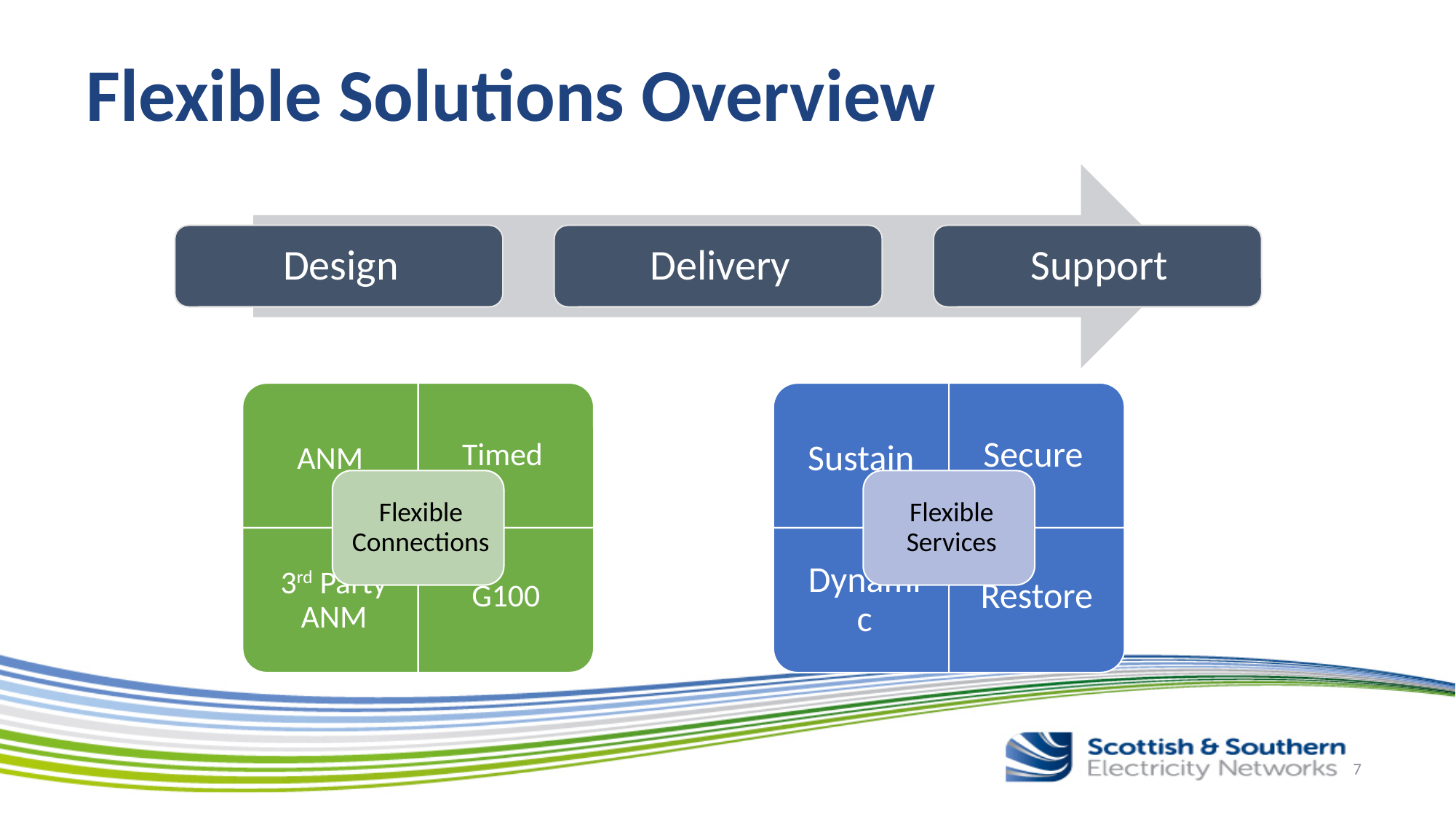

# Flexible Solutions Overview
Design
Delivery
Support
ANM
Timed
3rd Party ANM
G100
Flexible Connections
Sustain
Secure
Dynamic
Restore
Flexible Services
7